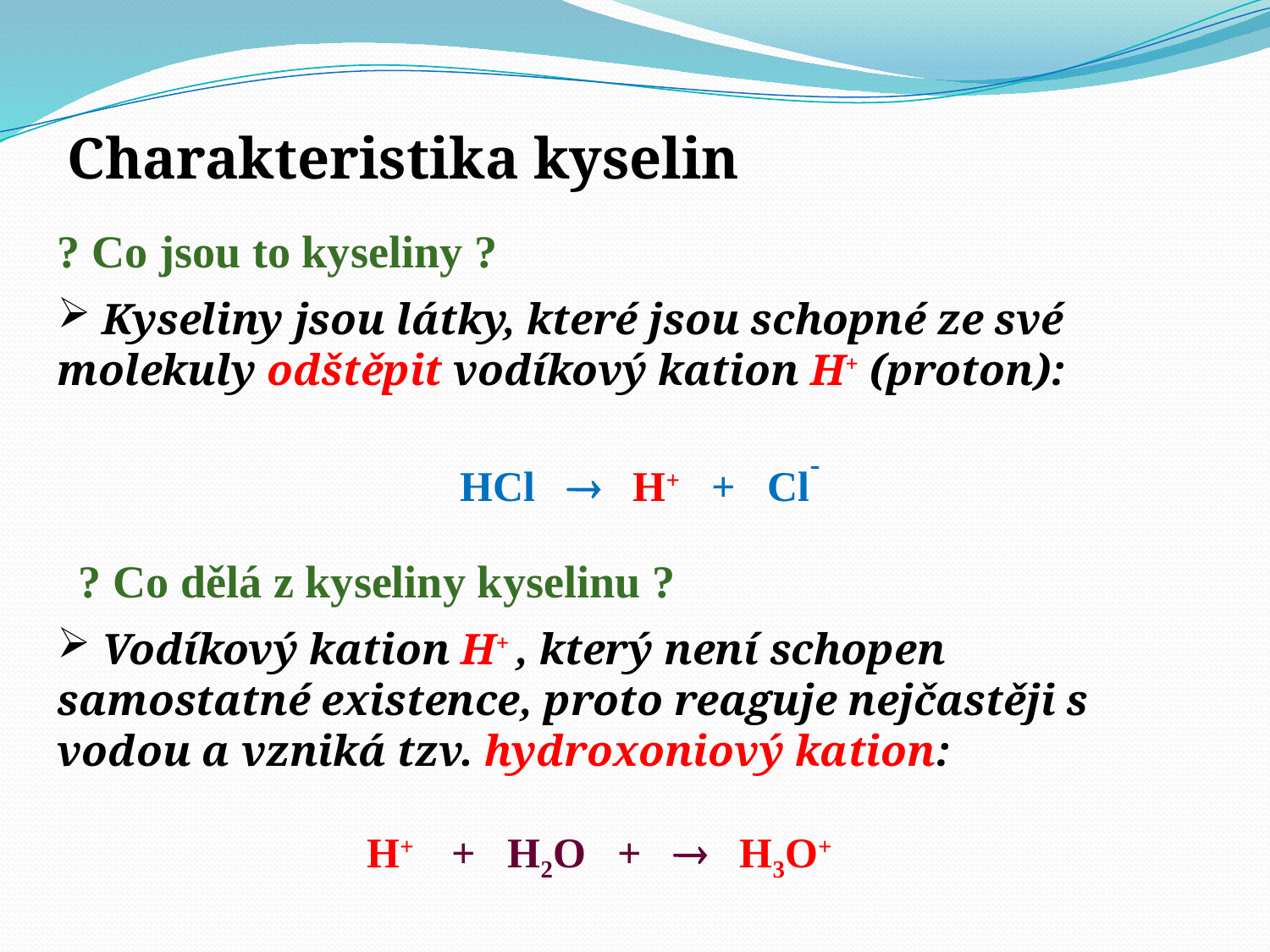

Charakteristika kyselin
? Co jsou to kyseliny ?
 Kyseliny jsou látky, které jsou schopné ze své molekuly odštěpit vodíkový kation H+ (proton):

HCl   →   H+   +   Cl-
? Co dělá z kyseliny kyselinu ?
 Vodíkový kation H+ , který není schopen samostatné existence, proto reaguje nejčastěji s vodou a vzniká tzv. hydroxoniový kation:

H+    +   H2O   +   →   H3O+